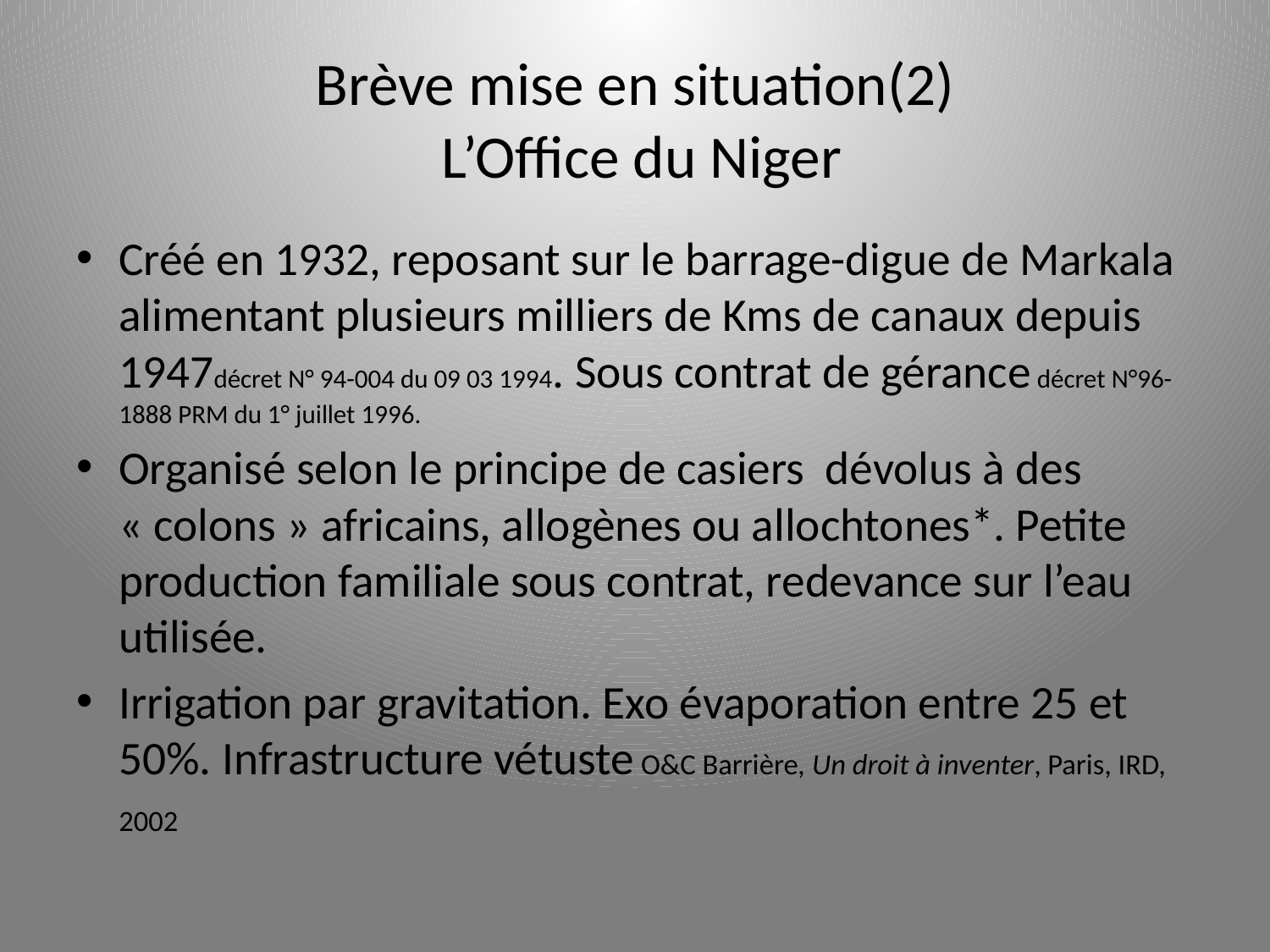

# Brève mise en situation(2) L’Office du Niger
Créé en 1932, reposant sur le barrage-digue de Markala alimentant plusieurs milliers de Kms de canaux depuis 1947décret N° 94-004 du 09 03 1994. Sous contrat de gérance décret N°96-1888 PRM du 1° juillet 1996.
Organisé selon le principe de casiers  dévolus à des « colons » africains, allogènes ou allochtones*. Petite production familiale sous contrat, redevance sur l’eau utilisée.
Irrigation par gravitation. Exo évaporation entre 25 et 50%. Infrastructure vétuste O&C Barrière, Un droit à inventer, Paris, IRD, 2002